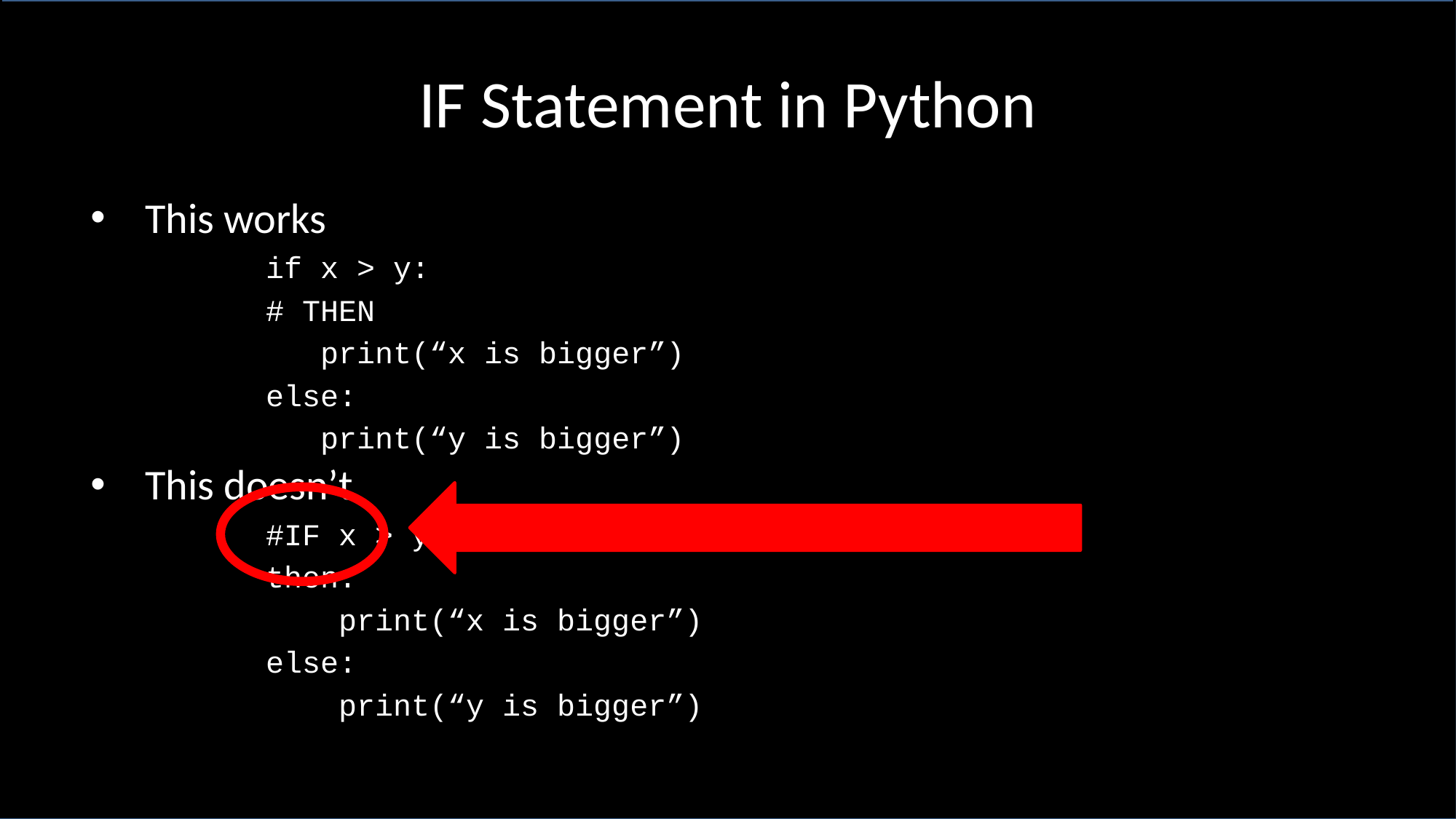

# IF Statement in Python
This works
          if x > y:
          # THEN
             print(“x is bigger”)
          else:
             print(“y is bigger”)
This doesn’t
          #IF x > y:
          then:
              print(“x is bigger”)
          else:
              print(“y is bigger”)